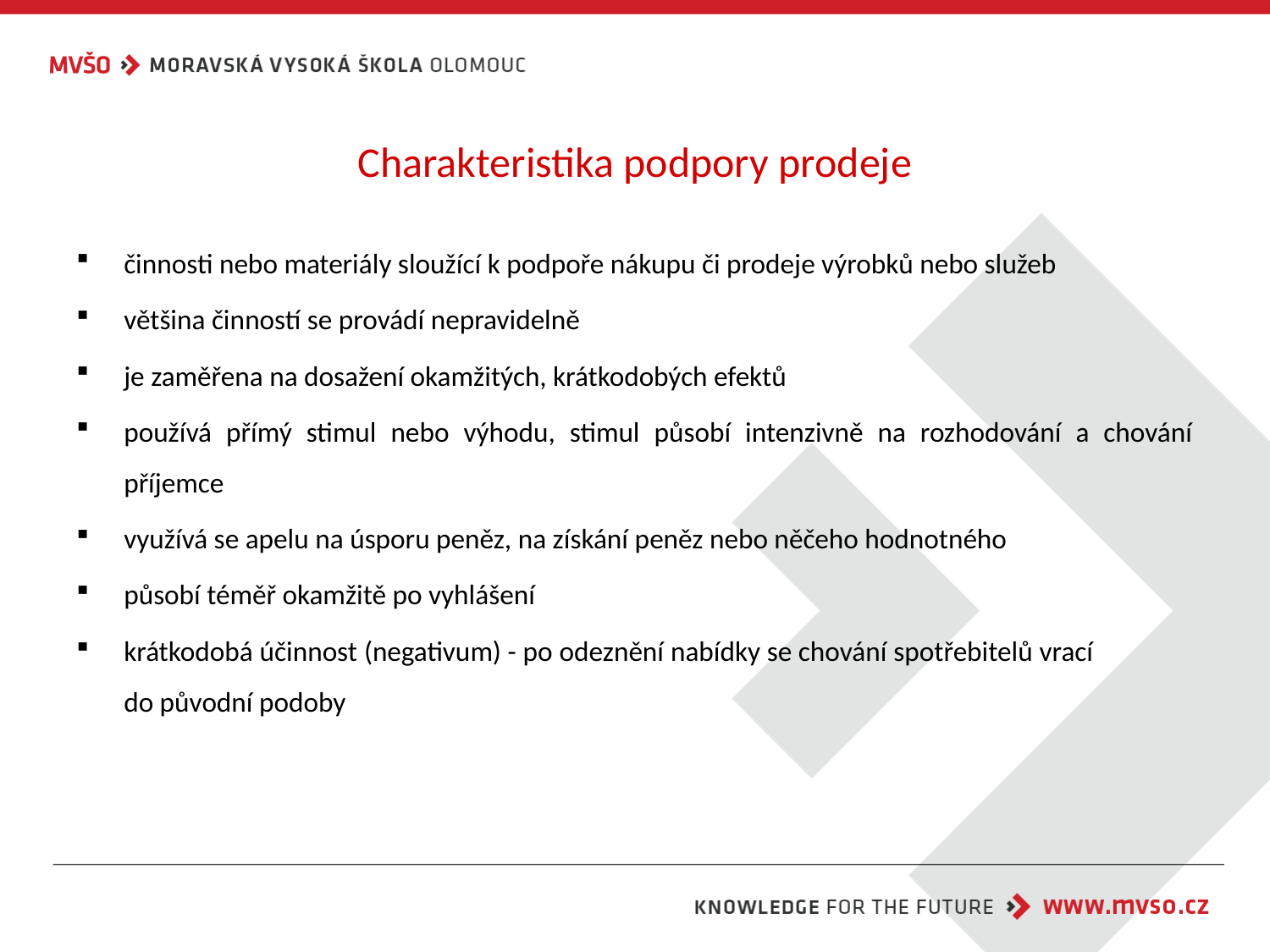

# Charakteristika podpory prodeje
činnosti nebo materiály sloužící k podpoře nákupu či prodeje výrobků nebo služeb
většina činností se provádí nepravidelně
je zaměřena na dosažení okamžitých, krátkodobých efektů
používá přímý stimul nebo výhodu, stimul působí intenzivně na rozhodování a chování příjemce
využívá se apelu na úsporu peněz, na získání peněz nebo něčeho hodnotného
působí téměř okamžitě po vyhlášení
krátkodobá účinnost (negativum) - po odeznění nabídky se chování spotřebitelů vrací
do původní podoby